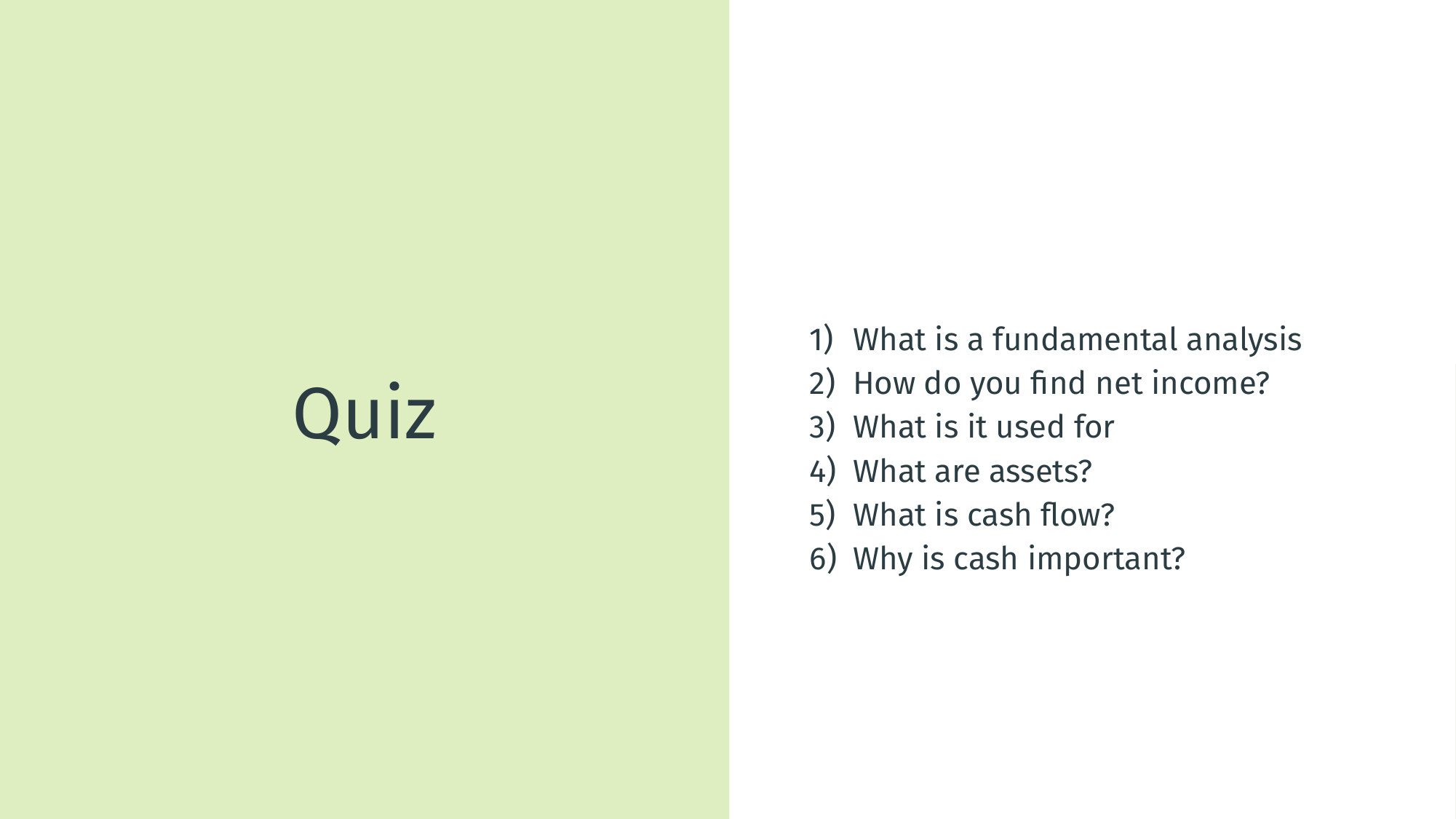

# Quiz

What is a fundamental analysis
How do you find net income?
What is it used for
What are assets?
What is cash flow?
Why is cash important?